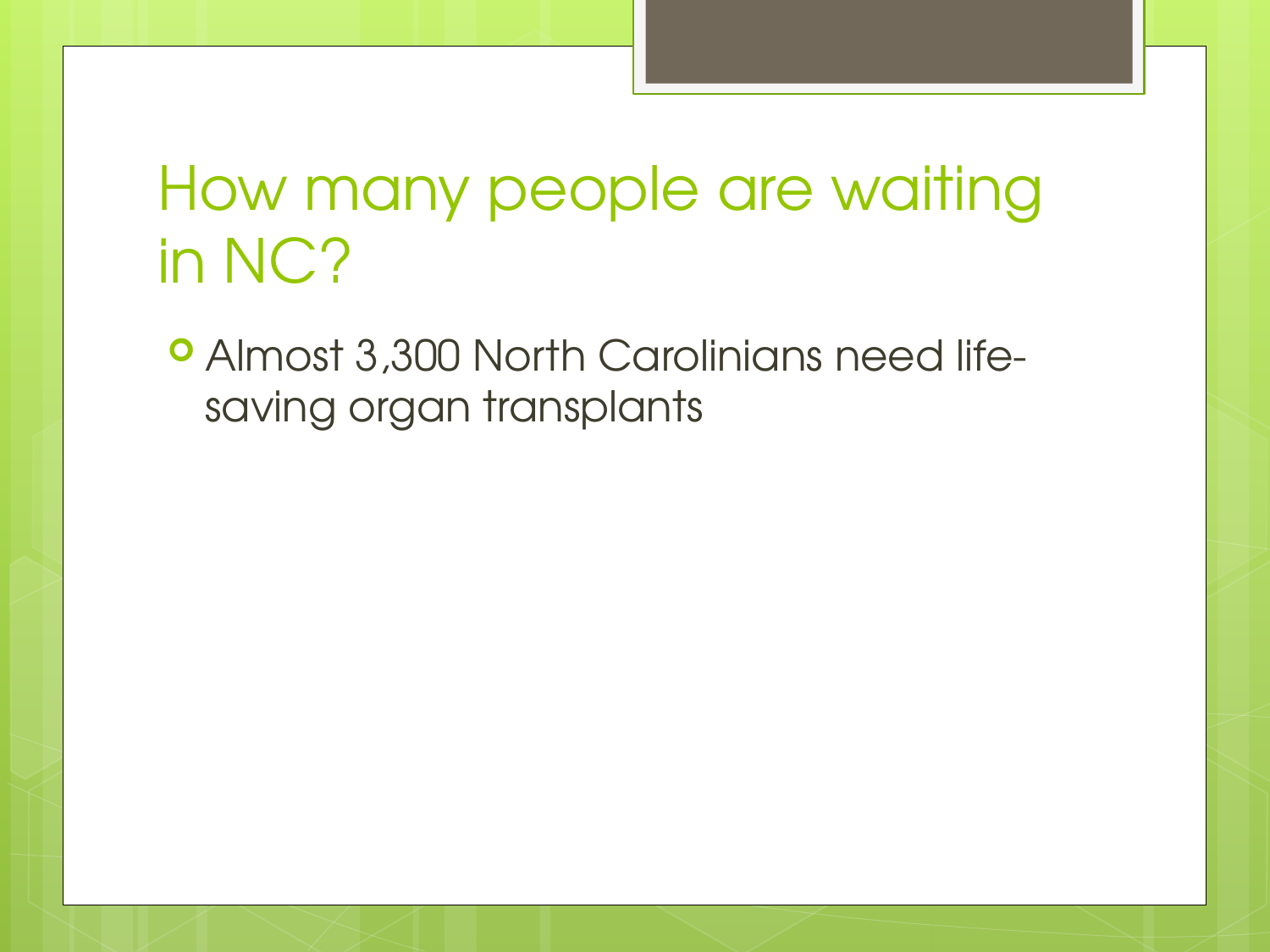

# How many people are waiting in NC?
Almost 3,300 North Carolinians need life-saving organ transplants